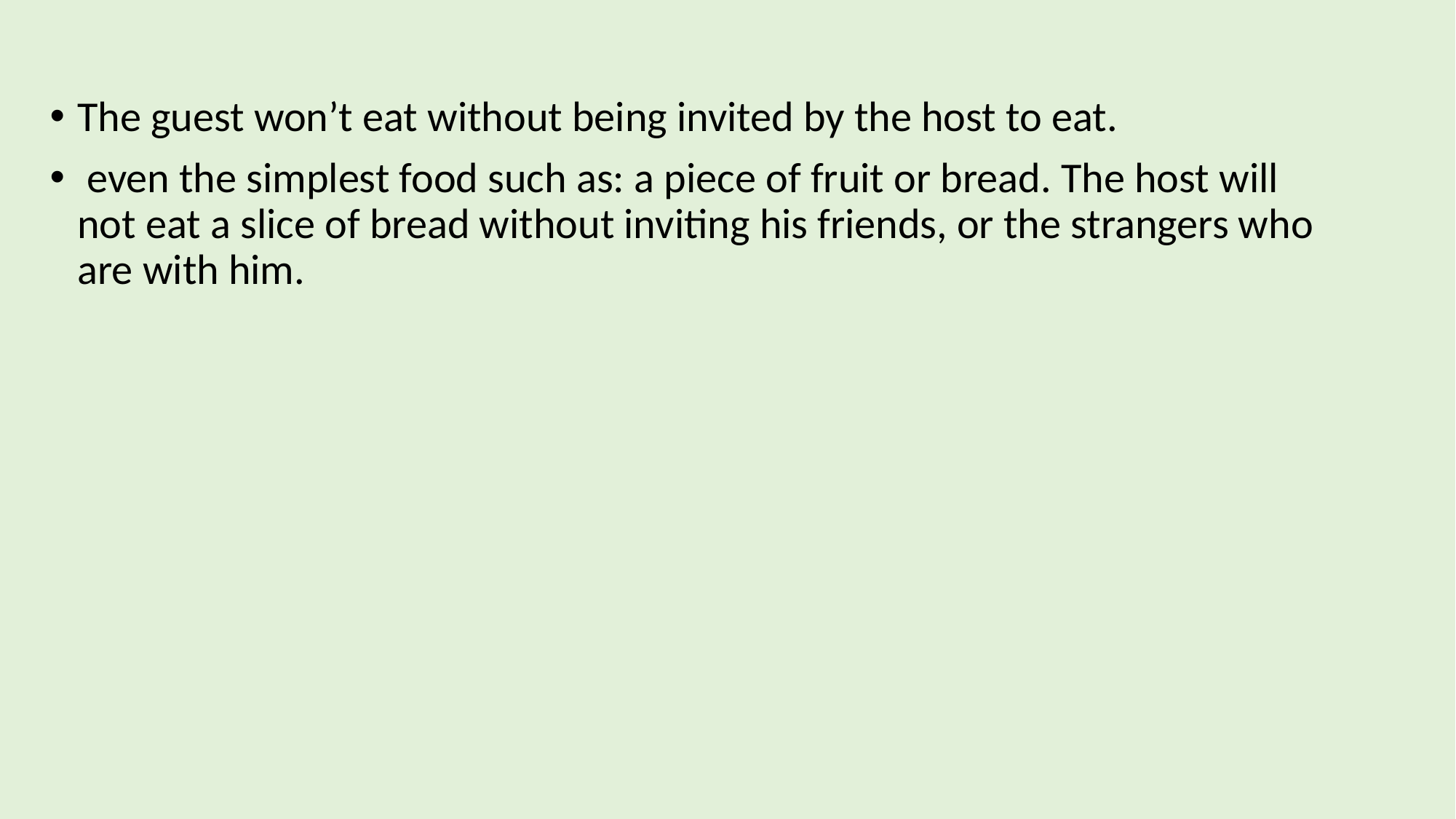

The guest won’t eat without being invited by the host to eat.
 even the simplest food such as: a piece of fruit or bread. The host will not eat a slice of bread without inviting his friends, or the strangers who are with him.